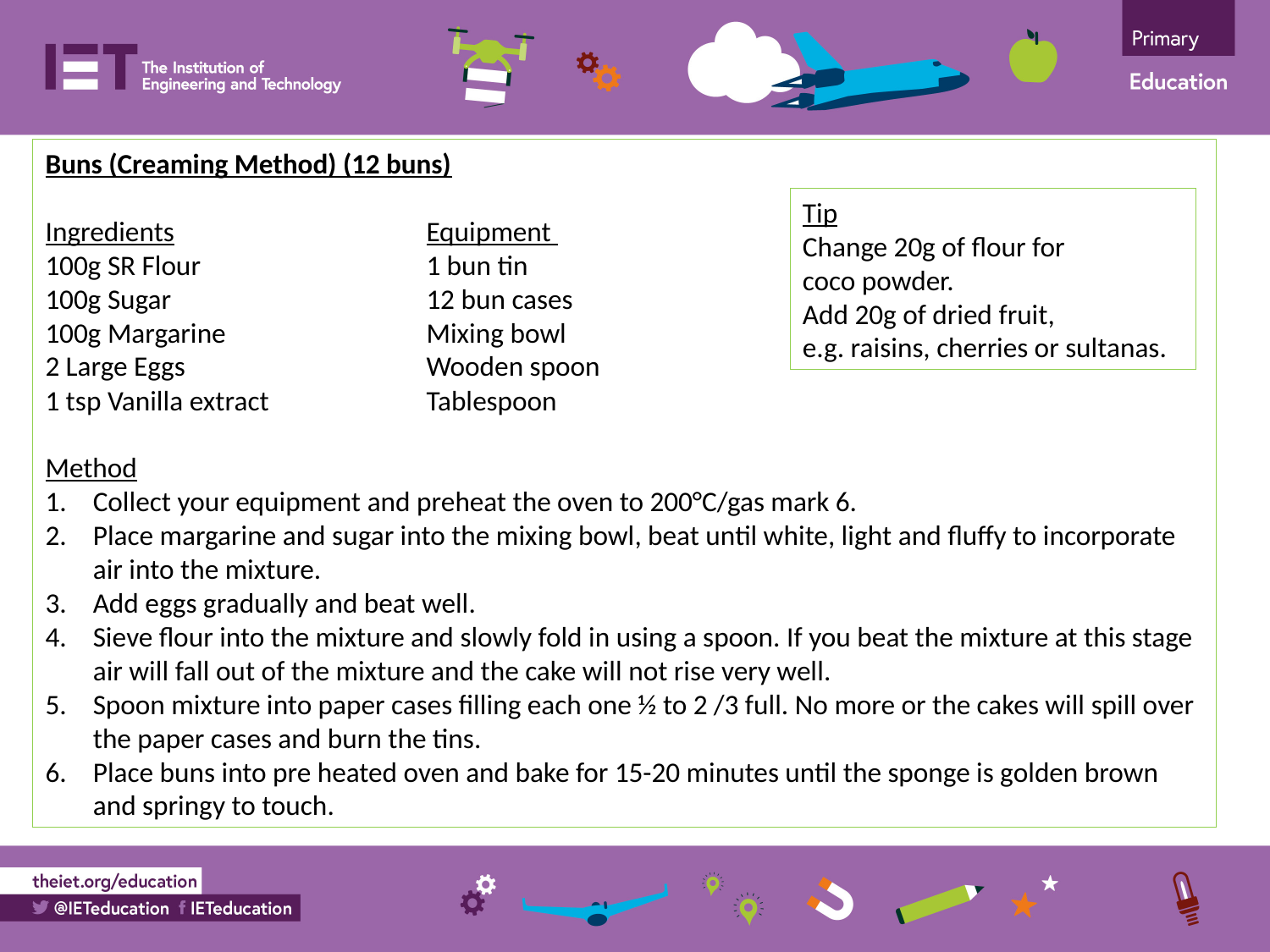

Buns (Creaming Method) (12 buns)

Ingredients		Equipment
100g SR Flour 		1 bun tin
100g Sugar 		12 bun cases
100g Margarine 		Mixing bowl
2 Large Eggs 		Wooden spoon
1 tsp Vanilla extract 		Tablespoon

Method
Collect your equipment and preheat the oven to 200°C/gas mark 6.
Place margarine and sugar into the mixing bowl, beat until white, light and fluffy to incorporate air into the mixture.
Add eggs gradually and beat well.
Sieve flour into the mixture and slowly fold in using a spoon. If you beat the mixture at this stage air will fall out of the mixture and the cake will not rise very well.
Spoon mixture into paper cases filling each one ½ to 2 /3 full. No more or the cakes will spill over the paper cases and burn the tins.
Place buns into pre heated oven and bake for 15-20 minutes until the sponge is golden brown and springy to touch.
Tip
Change 20g of flour for
coco powder.
Add 20g of dried fruit,
e.g. raisins, cherries or sultanas.